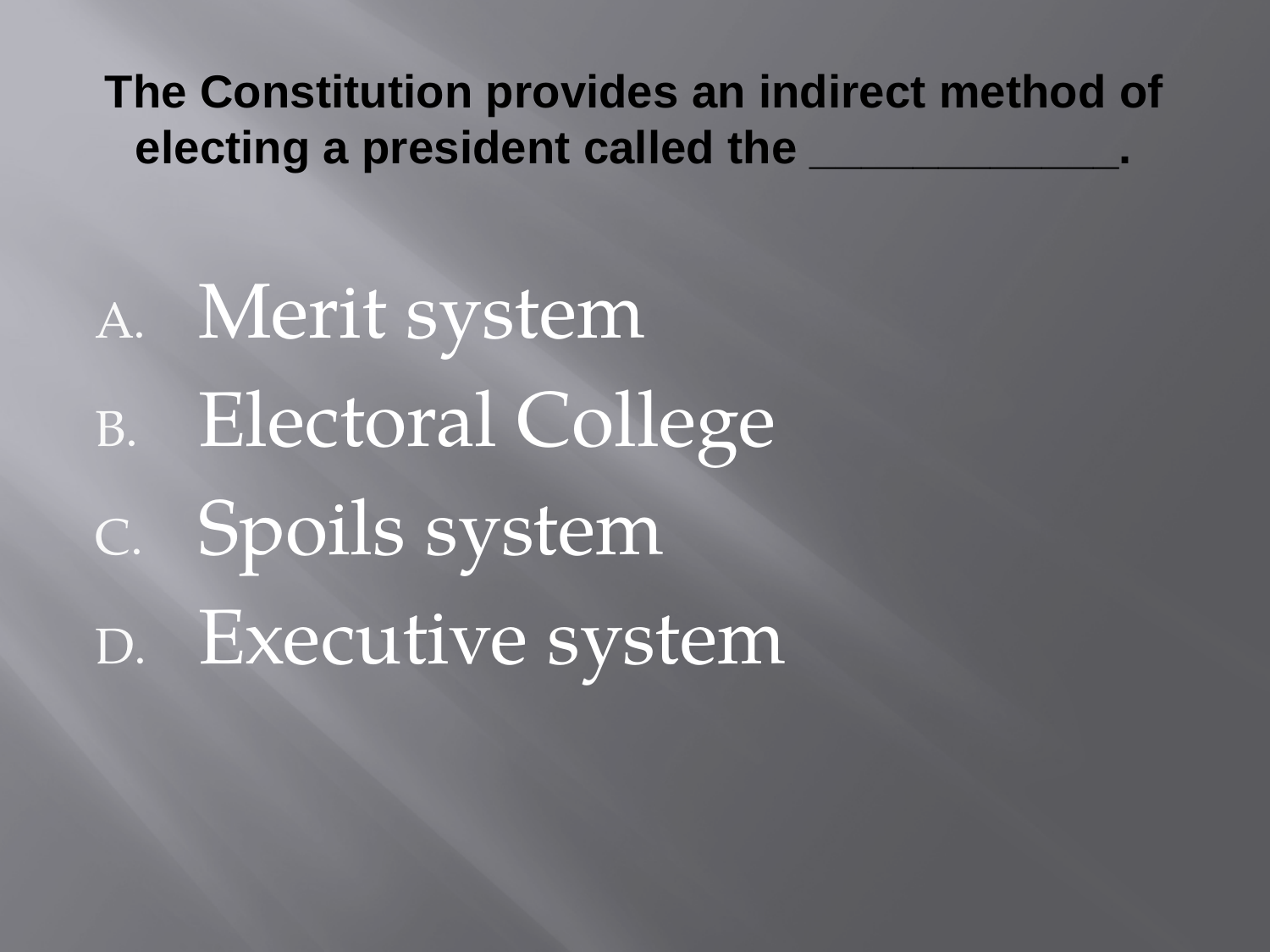

# The Constitution provides an indirect method of electing a president called the ____________.
Merit system
Electoral College
Spoils system
Executive system